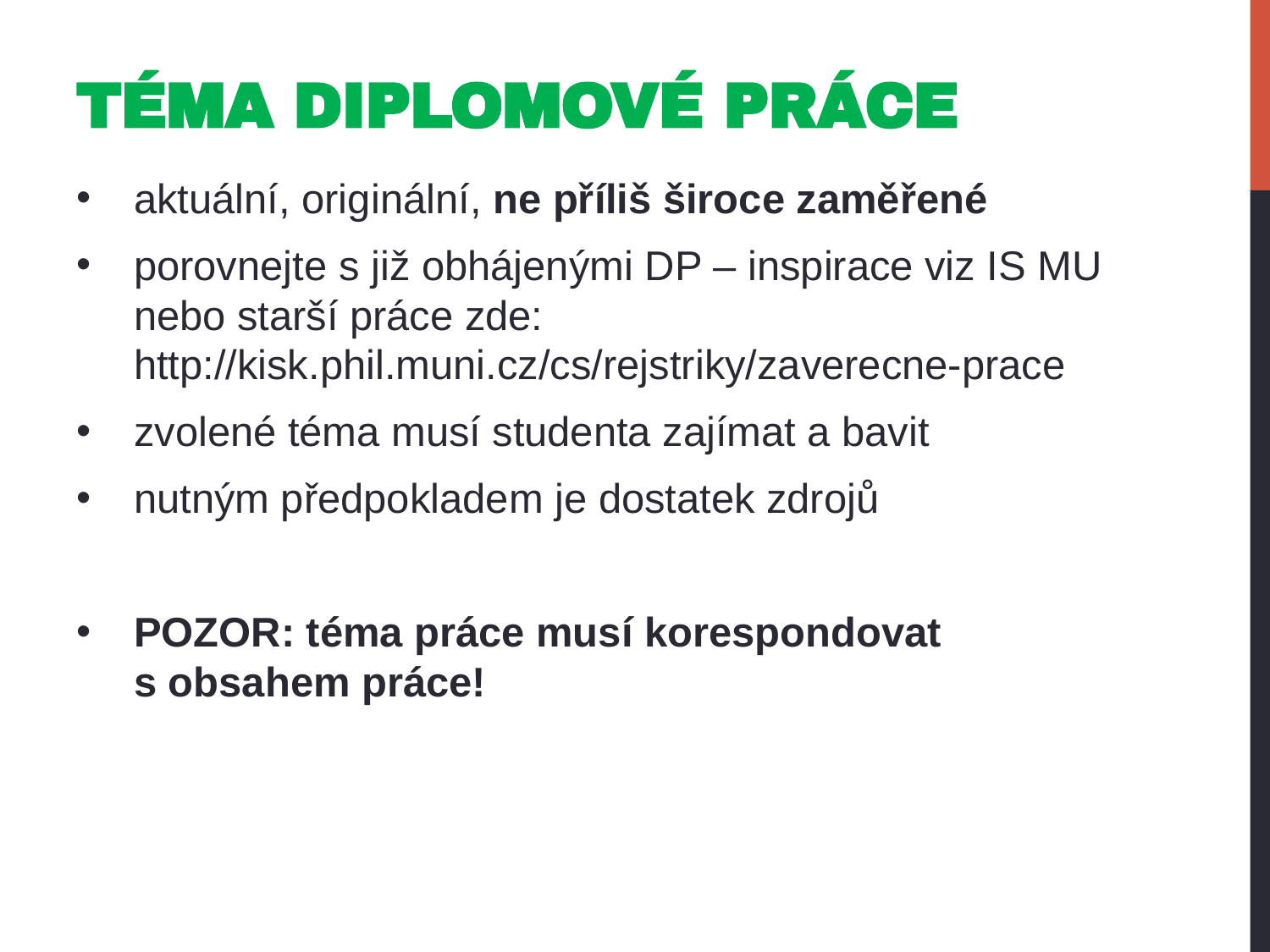

# Téma diplomové práce
aktuální, originální, ne příliš široce zaměřené
porovnejte s již obhájenými DP – inspirace viz IS MU nebo starší práce zde: http://kisk.phil.muni.cz/cs/rejstriky/zaverecne-prace
zvolené téma musí studenta zajímat a bavit
nutným předpokladem je dostatek zdrojů

POZOR: téma práce musí korespondovat
s obsahem práce!